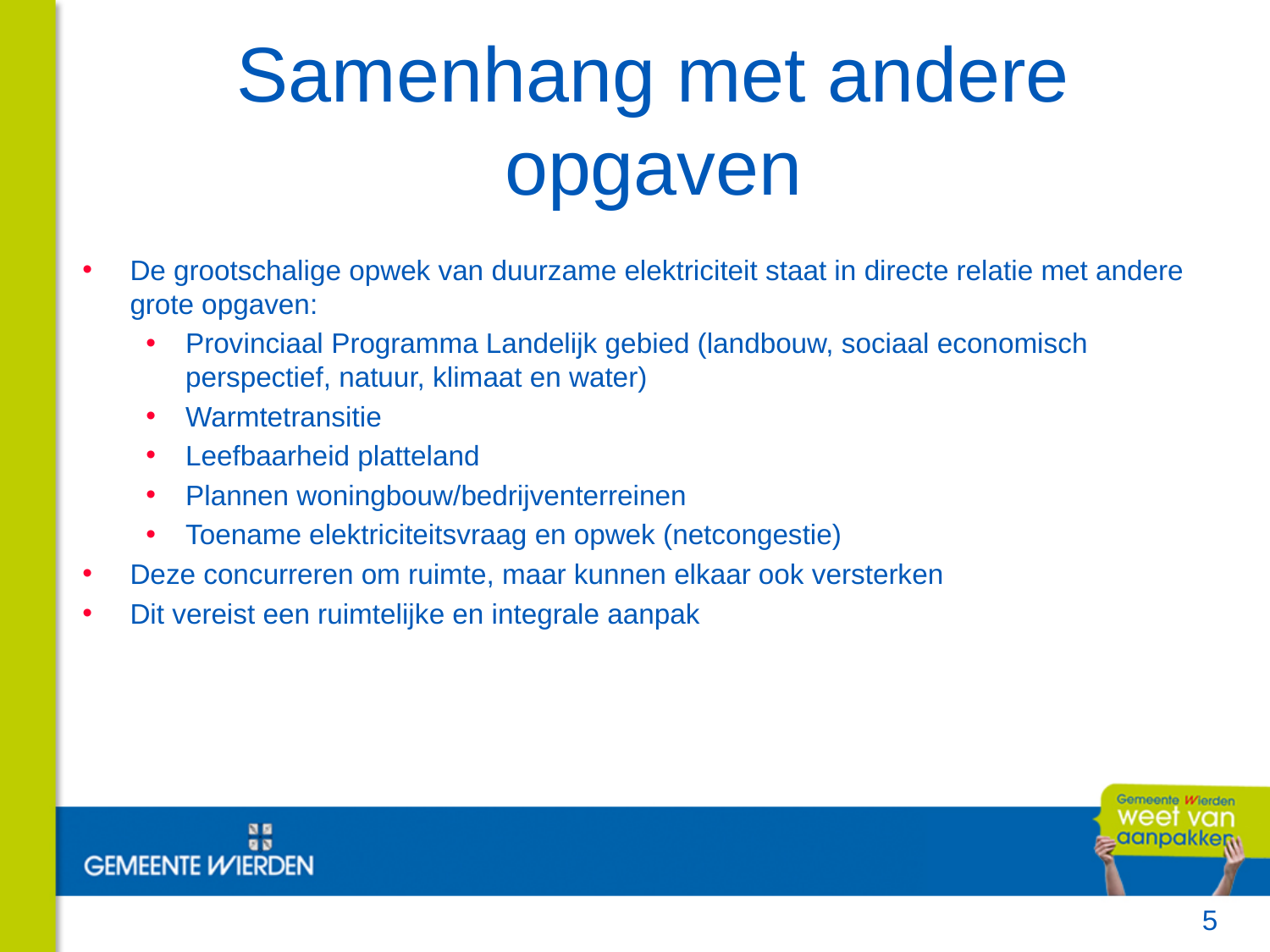

# Samenhang met andere opgaven
De grootschalige opwek van duurzame elektriciteit staat in directe relatie met andere grote opgaven:
Provinciaal Programma Landelijk gebied (landbouw, sociaal economisch perspectief, natuur, klimaat en water)
Warmtetransitie
Leefbaarheid platteland
Plannen woningbouw/bedrijventerreinen
Toename elektriciteitsvraag en opwek (netcongestie)
Deze concurreren om ruimte, maar kunnen elkaar ook versterken
Dit vereist een ruimtelijke en integrale aanpak